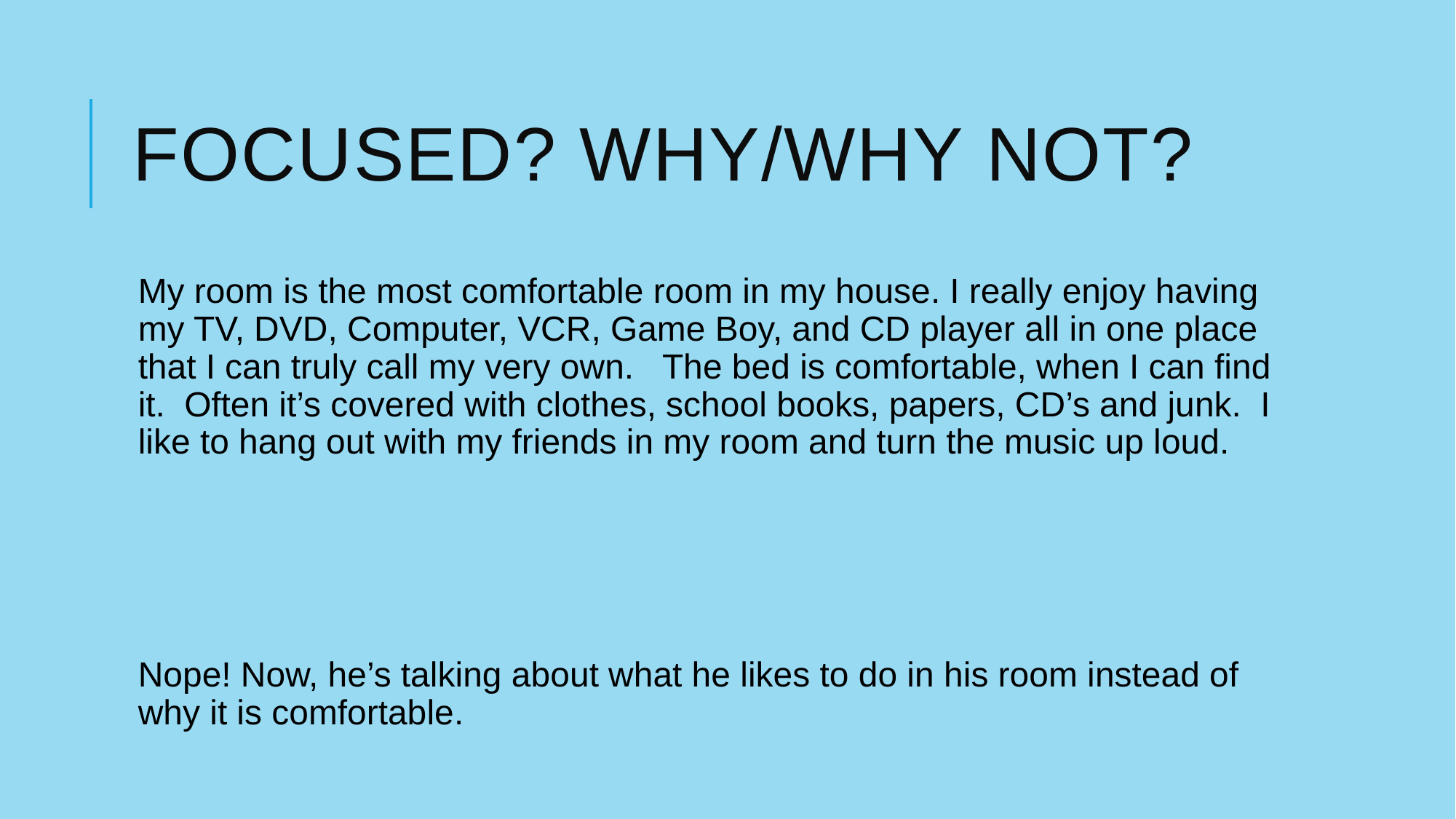

# Focused? Why/why not?
My room is the most comfortable room in my house. I really enjoy having my TV, DVD, Computer, VCR, Game Boy, and CD player all in one place that I can truly call my very own.   The bed is comfortable, when I can find it.  Often it’s covered with clothes, school books, papers, CD’s and junk.  I like to hang out with my friends in my room and turn the music up loud.

Nope! Now, he’s talking about what he likes to do in his room instead of why it is comfortable.